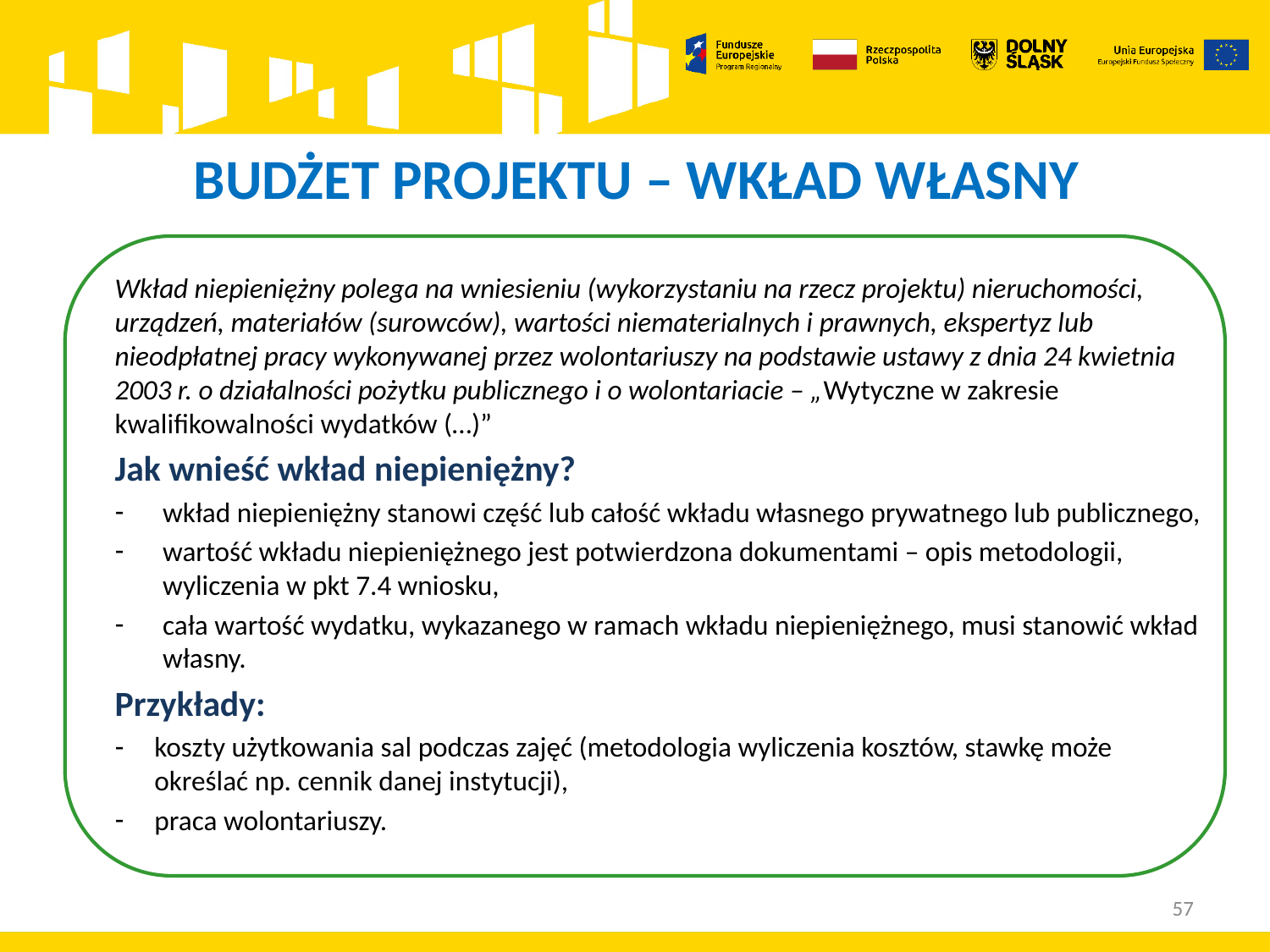

# BUDŻET PROJEKTU – WKŁAD WŁASNY

Wkład niepieniężny polega na wniesieniu (wykorzystaniu na rzecz projektu) nieruchomości, urządzeń, materiałów (surowców), wartości niematerialnych i prawnych, ekspertyz lub nieodpłatnej pracy wykonywanej przez wolontariuszy na podstawie ustawy z dnia 24 kwietnia 2003 r. o działalności pożytku publicznego i o wolontariacie – „Wytyczne w zakresie kwalifikowalności wydatków (…)”
Jak wnieść wkład niepieniężny?
wkład niepieniężny stanowi część lub całość wkładu własnego prywatnego lub publicznego,
wartość wkładu niepieniężnego jest potwierdzona dokumentami – opis metodologii, wyliczenia w pkt 7.4 wniosku,
cała wartość wydatku, wykazanego w ramach wkładu niepieniężnego, musi stanowić wkład własny.
Przykłady:
koszty użytkowania sal podczas zajęć (metodologia wyliczenia kosztów, stawkę może określać np. cennik danej instytucji),
praca wolontariuszy.

57